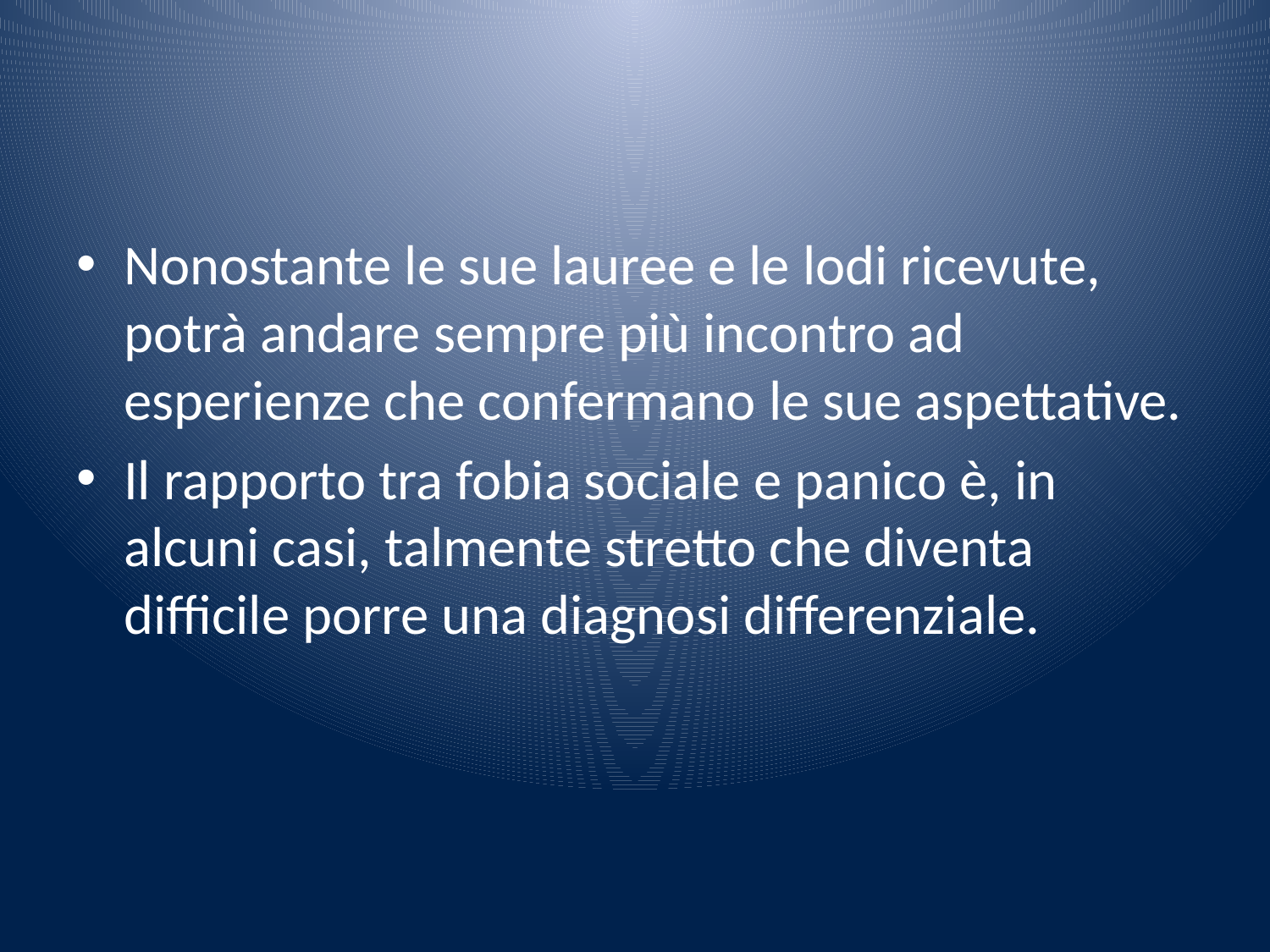

#
Nonostante le sue lauree e le lodi ricevute, potrà andare sempre più incontro ad esperienze che confermano le sue aspettative.
Il rapporto tra fobia sociale e panico è, in alcuni casi, talmente stretto che diventa difficile porre una diagnosi differenziale.